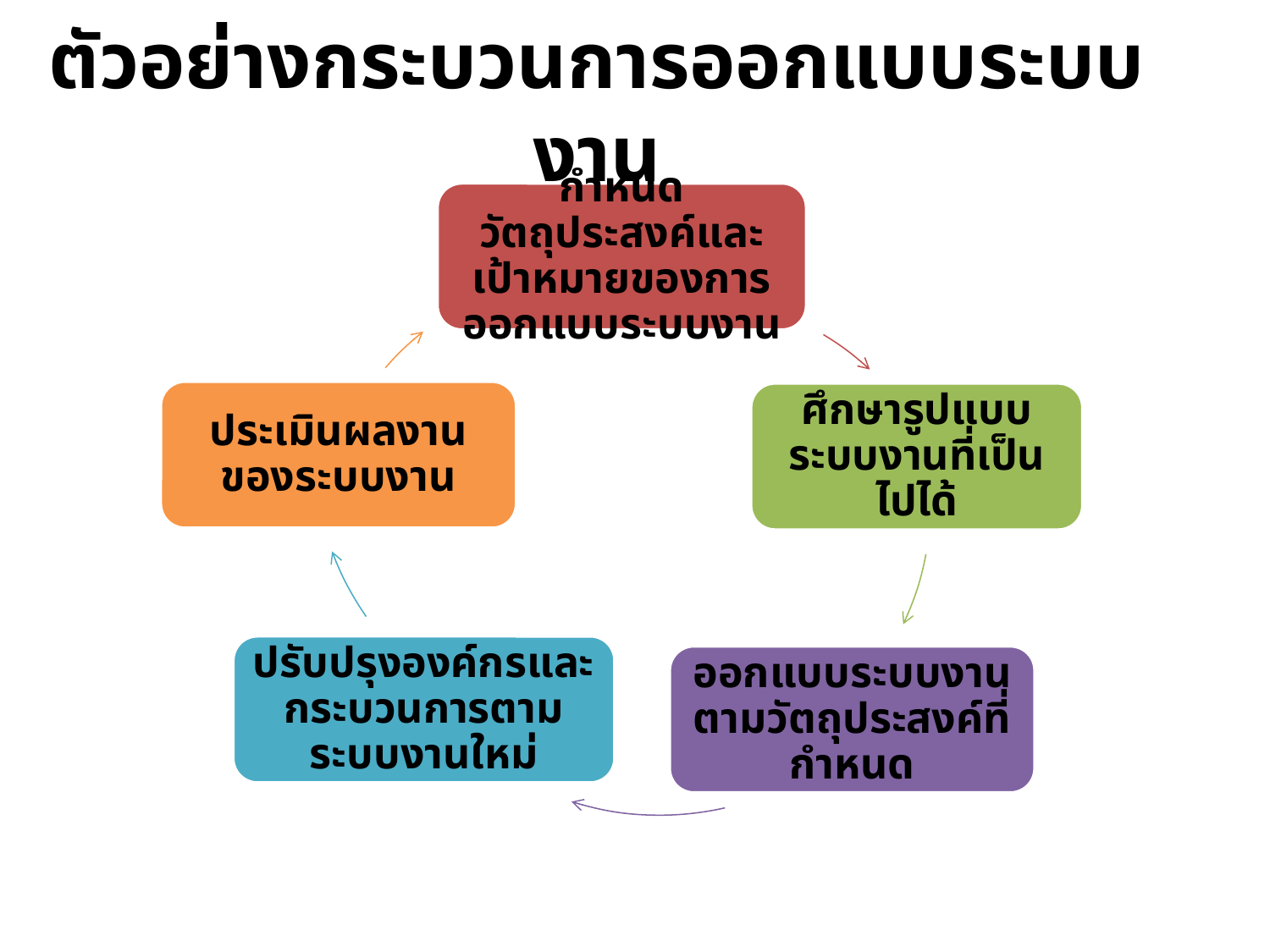

# ตัวอย่างกระบวนการออกแบบระบบงาน
กำหนดวัตถุประสงค์และเป้าหมายของการออกแบบระบบงาน
ศึกษารูปแบบระบบงานที่เป็นไปได้
ออกแบบระบบงานตามวัตถุประสงค์ที่กำหนด
ปรับปรุงองค์กรและกระบวนการตามระบบงานใหม่
ประเมินผลงานของระบบงาน